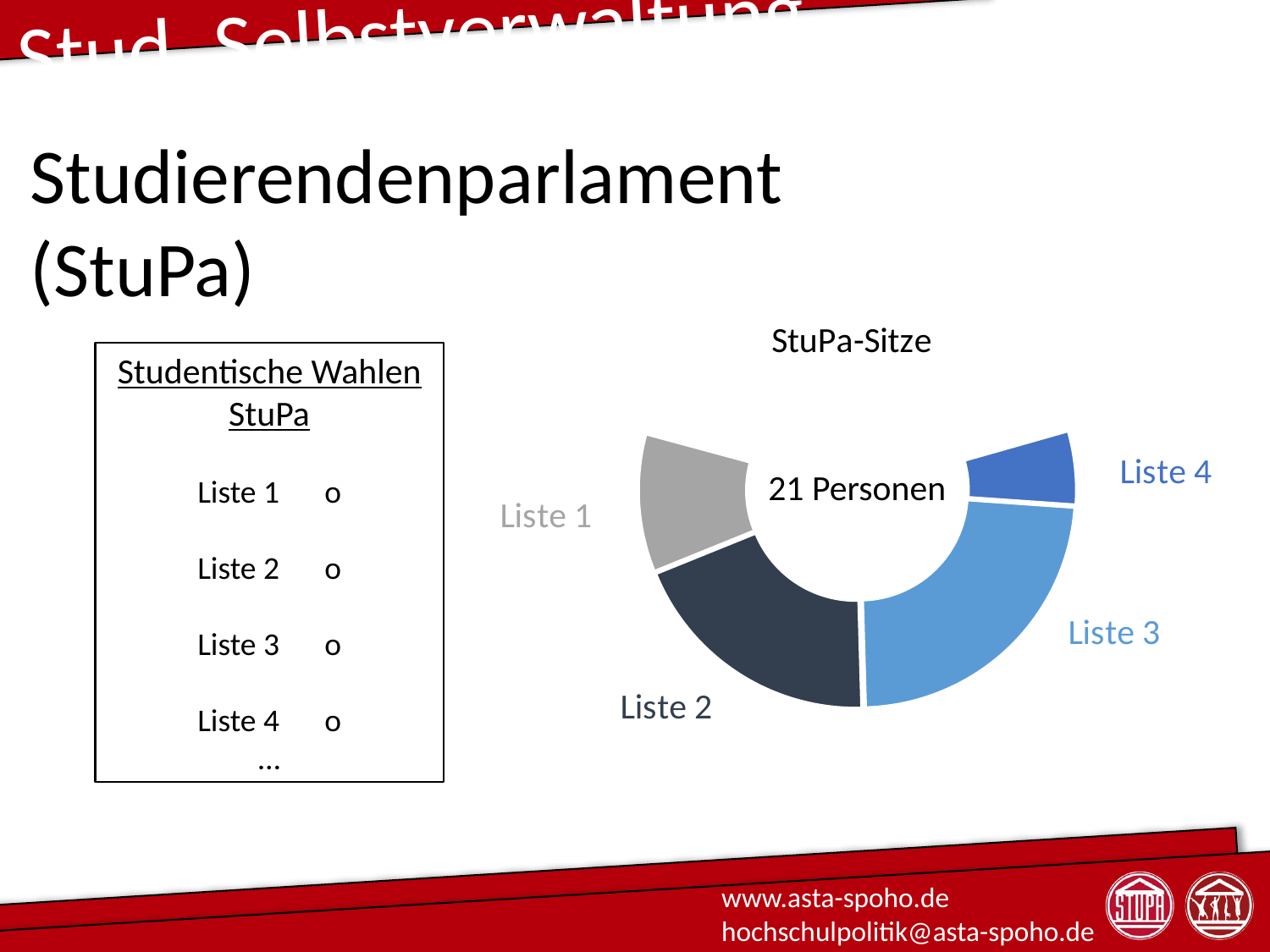

Stud. Selbstverwaltung
Studierendenparlament
(StuPa)

### Chart: StuPa-Sitze

| Category | Verkauf |
|---|---|
| 1. Quartal | 3.4 |
| 2. Quartal | 2.8 |
| 3. Quartal | 1.5 |
| 4. Quartal | 6.0 |
| 5. Quartal | 0.8 |
Studentische Wahlen
StuPa

Liste 1	o

Liste 2	o

Liste 3	o

Liste 4	o
…
21 Personen